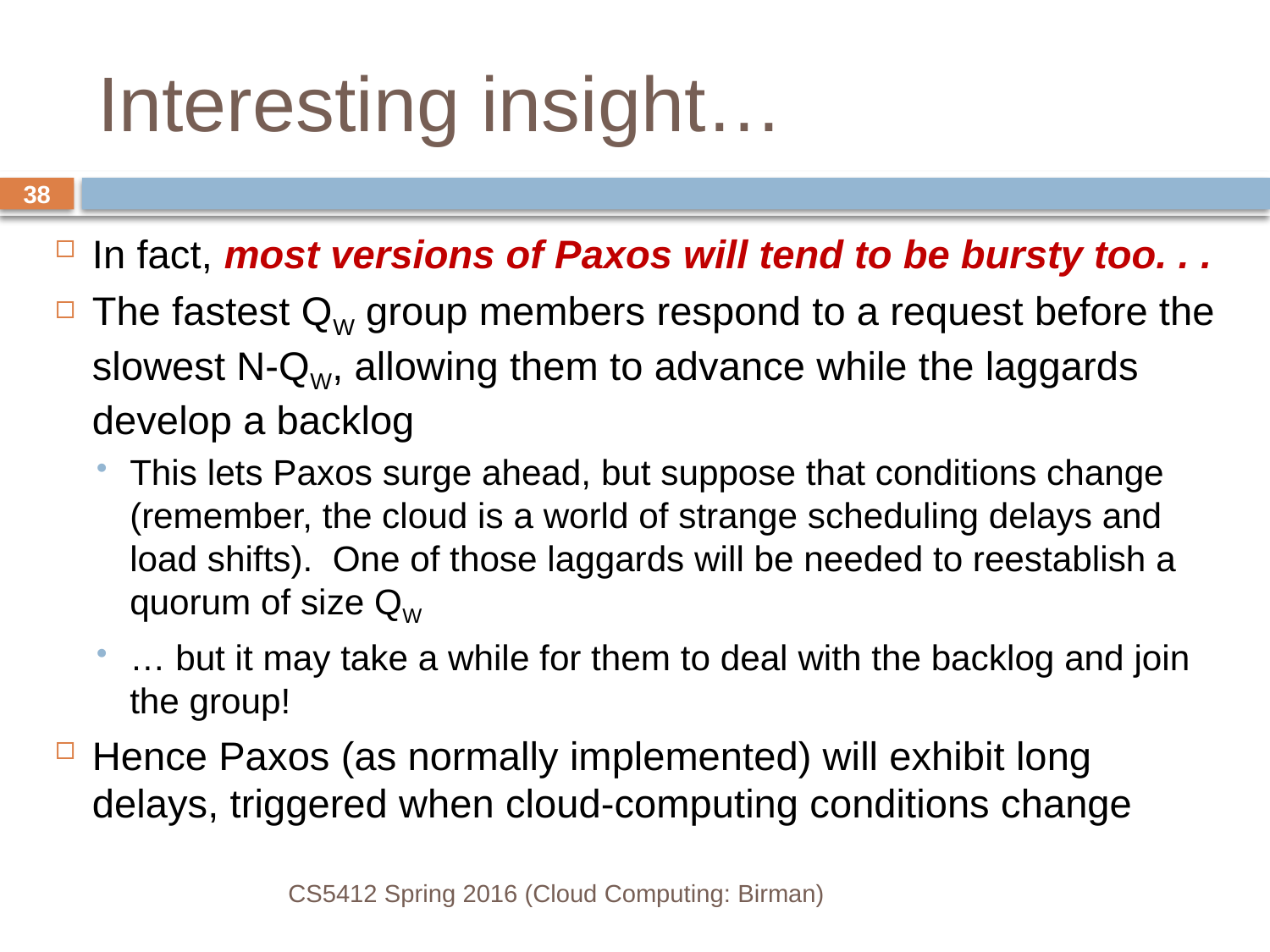

# Interesting insight…
38
In fact, most versions of Paxos will tend to be bursty too. . .
The fastest QW group members respond to a request before the slowest N-QW, allowing them to advance while the laggards develop a backlog
This lets Paxos surge ahead, but suppose that conditions change (remember, the cloud is a world of strange scheduling delays and load shifts).  One of those laggards will be needed to reestablish a quorum of size QW
… but it may take a while for them to deal with the backlog and join the group!
Hence Paxos (as normally implemented) will exhibit long delays, triggered when cloud-computing conditions change
CS5412 Spring 2016 (Cloud Computing: Birman)